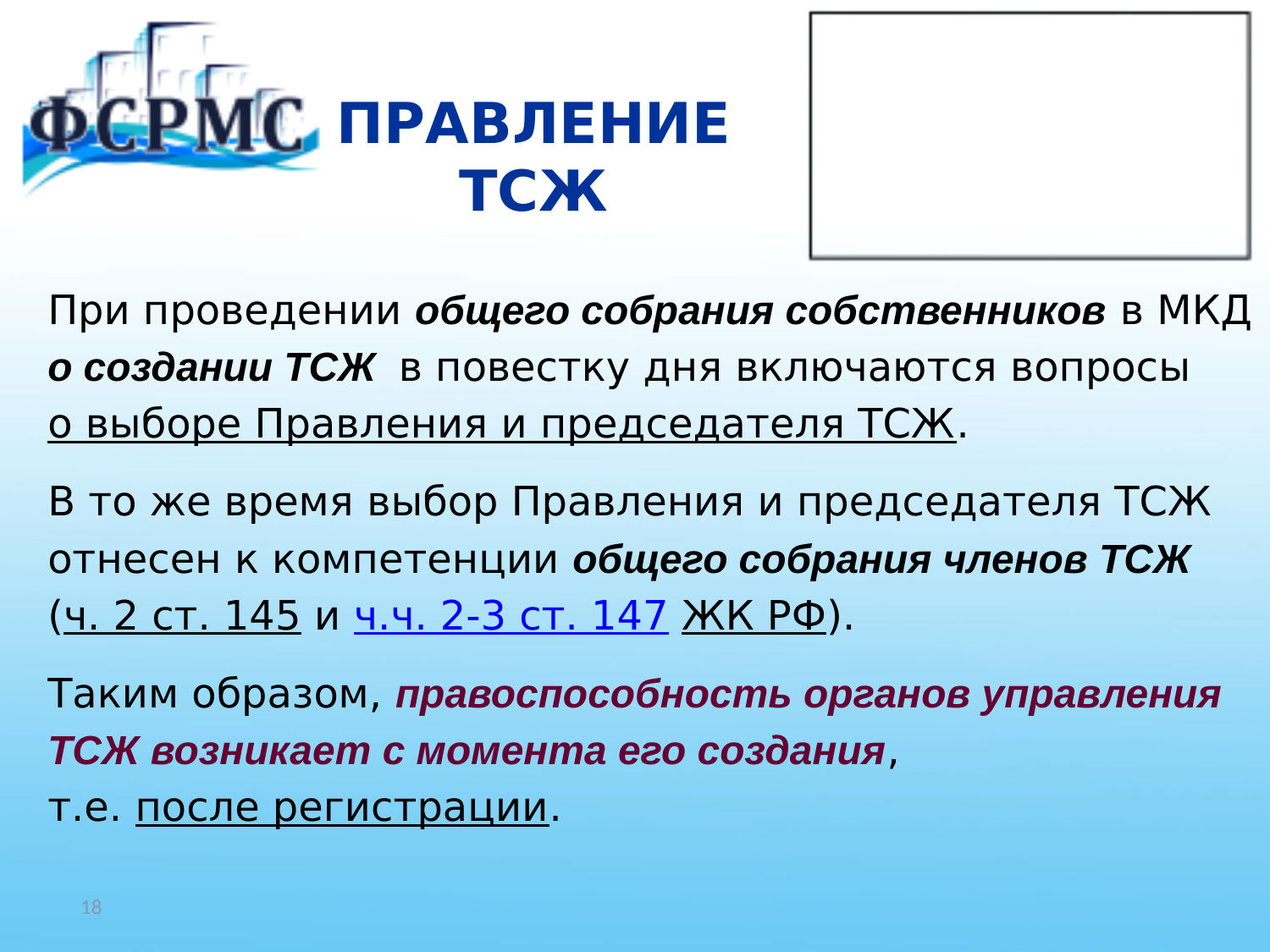

# ПРАВЛЕНИЕ ТСЖ
При проведении общего собрания собственников в МКД
о создании ТСЖ  в повестку дня включаются вопросы
о выборе Правления и председателя ТСЖ.
В то же время выбор Правления и председателя ТСЖ
отнесен к компетенции общего собрания членов ТСЖ
(ч. 2 ст. 145 и ч.ч. 2-3 ст. 147 ЖК РФ).
Таким образом, правоспособность органов управления
ТСЖ возникает с момента его создания,
т.е. после регистрации.

18